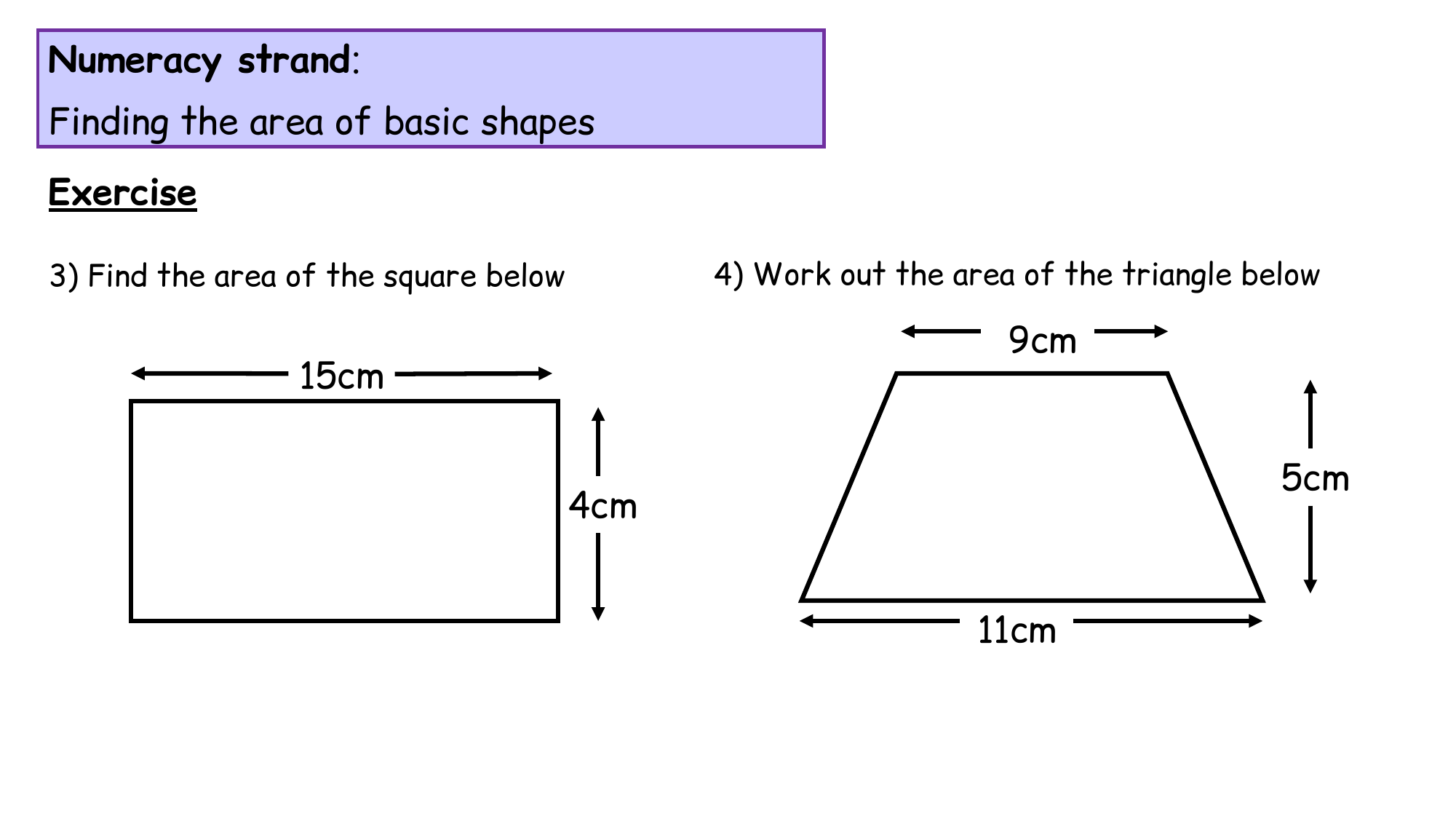

Numeracy strand:
Finding the area of basic shapes
Exercise

3) Find the area of the square below
4) Work out the area of the triangle below
9cm
15cm

5cm
4cm
11cm